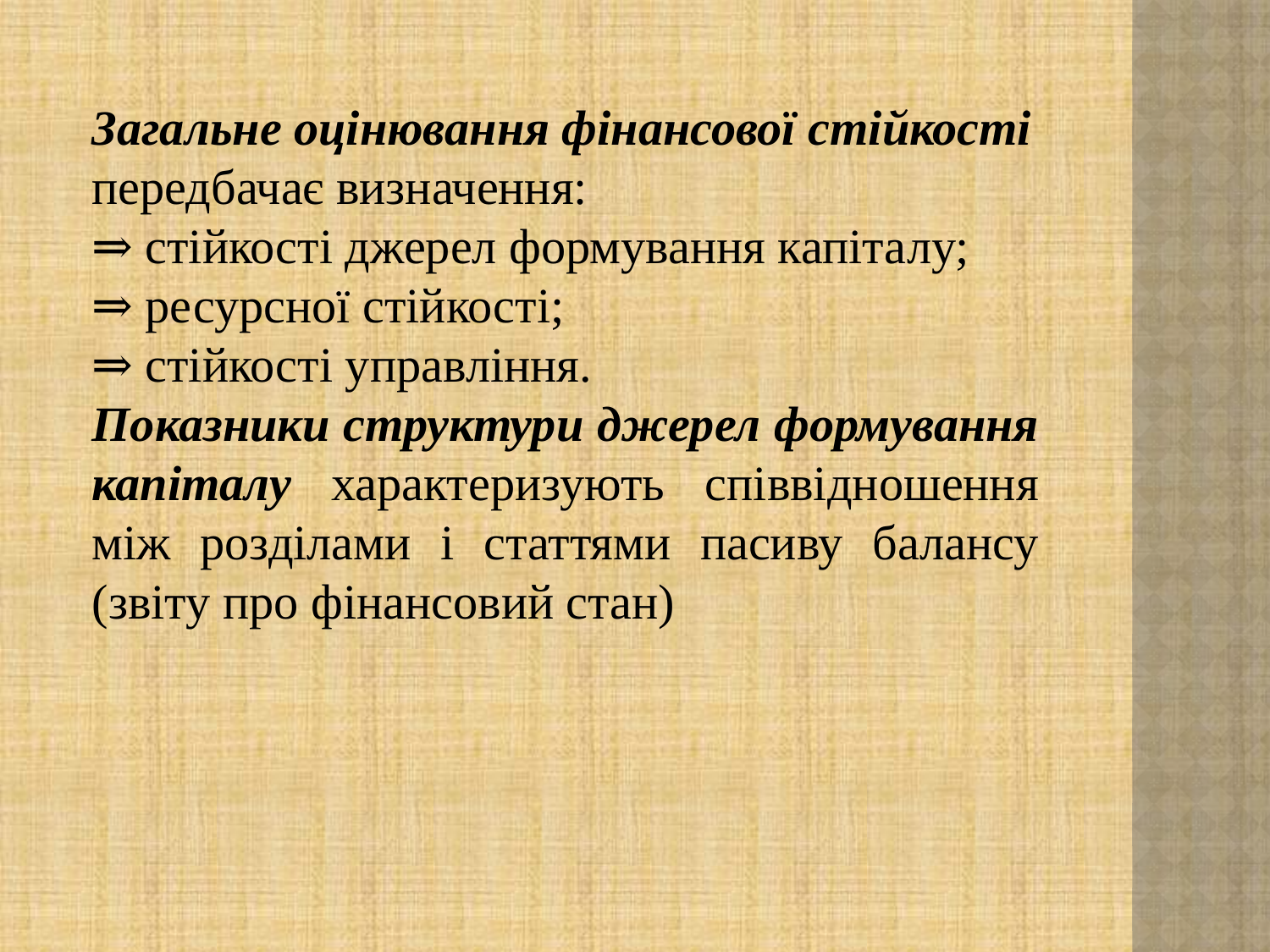

Загальне оцінювання фінансової стійкості передбачає визначення:
⇒ стійкості джерел формування капіталу;
⇒ ресурсної стійкості;
⇒ стійкості управління.
Показники структури джерел формування капіталу характеризують співвідношення між розділами і статтями пасиву балансу (звіту про фінансовий стан)